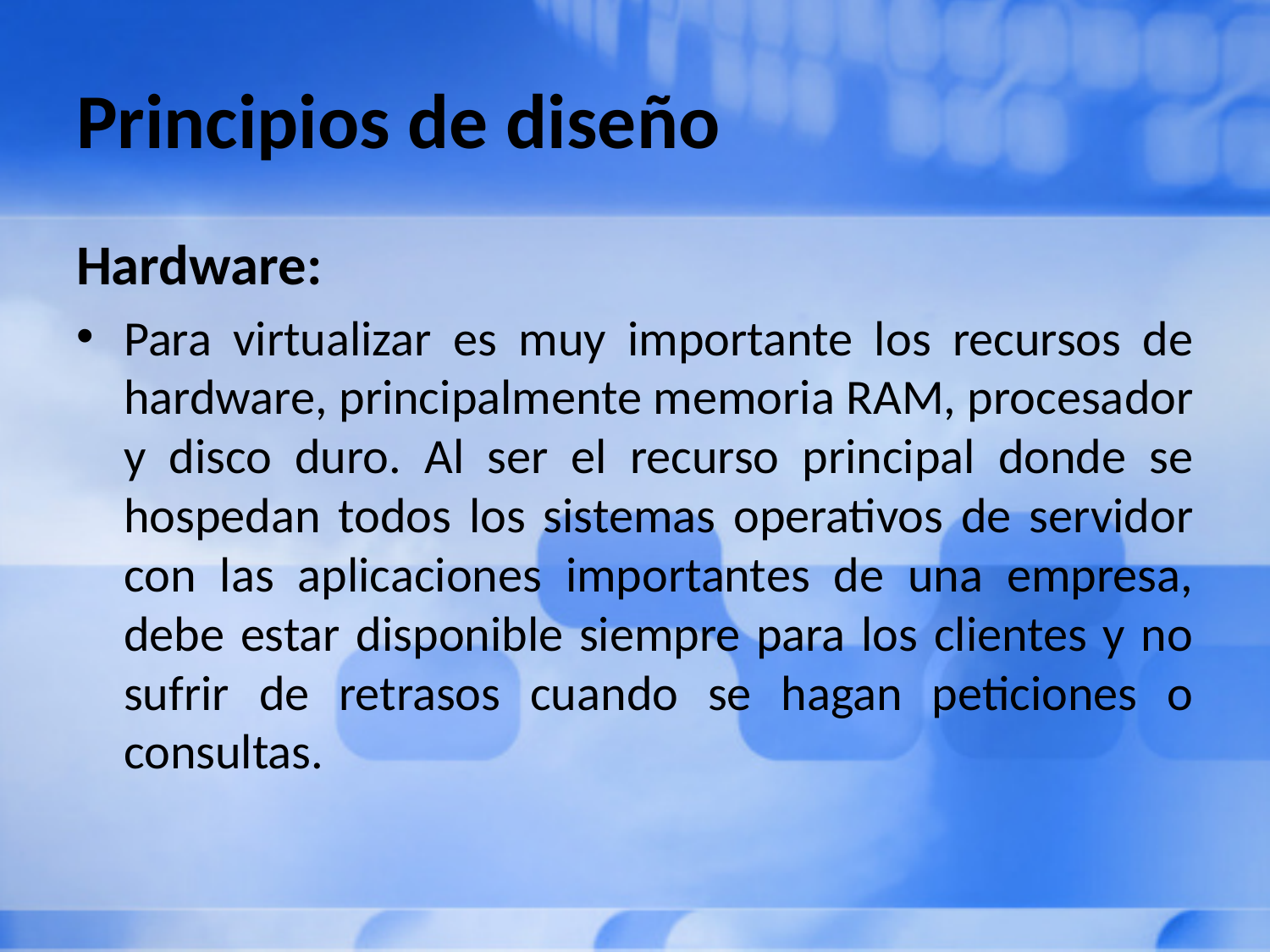

# Principios de diseño
Hardware:
Para virtualizar es muy importante los recursos de hardware, principalmente memoria RAM, procesador y disco duro. Al ser el recurso principal donde se hospedan todos los sistemas operativos de servidor con las aplicaciones importantes de una empresa, debe estar disponible siempre para los clientes y no sufrir de retrasos cuando se hagan peticiones o consultas.